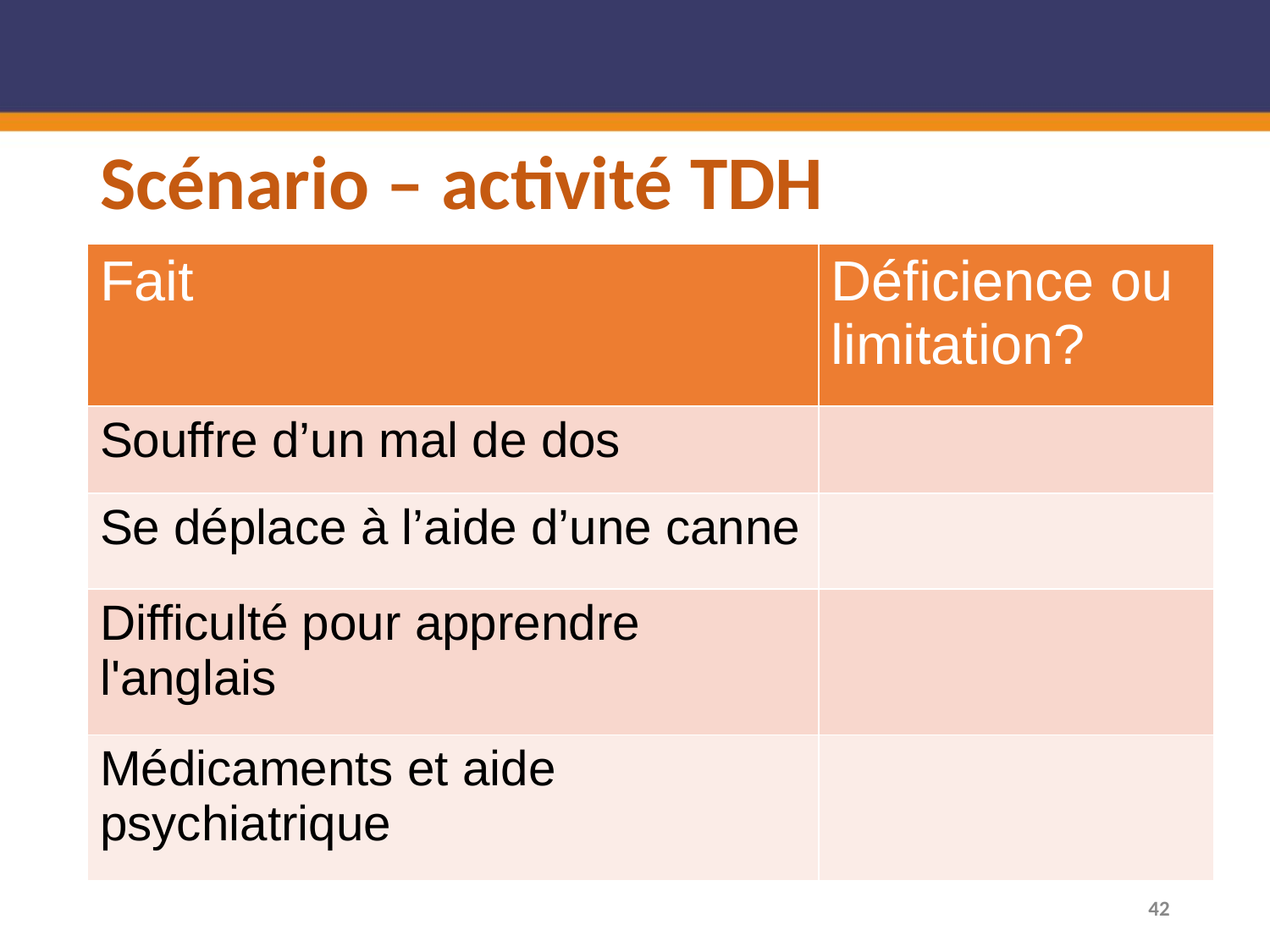

# Scénario – activité TDH
| Fait | Déficience ou limitation? |
| --- | --- |
| Souffre d’un mal de dos |  |
| Se déplace à l’aide d’une canne |  |
| Difficulté pour apprendre l'anglais |  |
| Médicaments et aide psychiatrique |  |

42